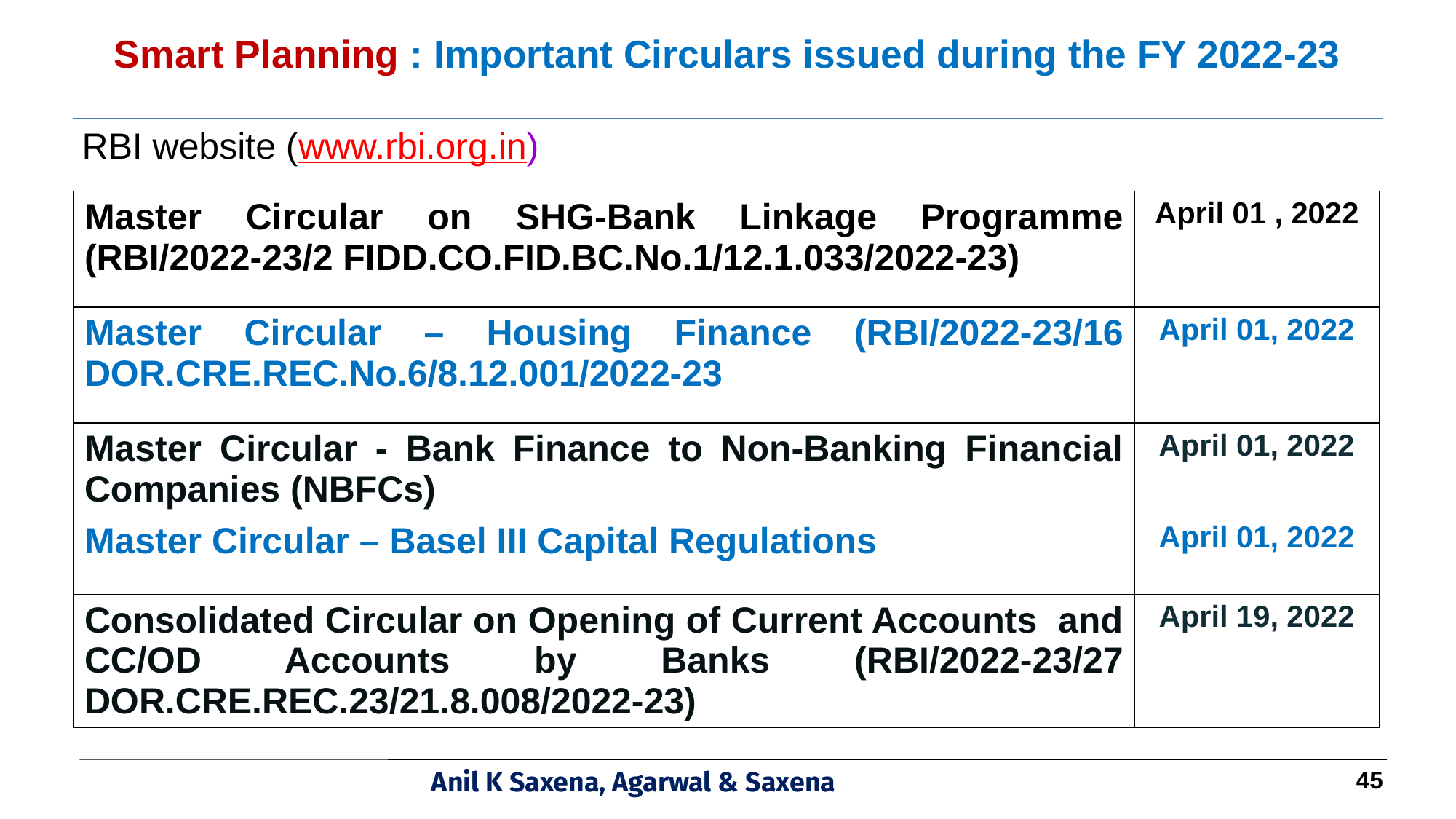

Smart Planning : Important Circulars issued during the FY 2022-23
RBI website (www.rbi.org.in)

| Master Circular on SHG-Bank Linkage Programme (RBI/2022-23/2 FIDD.CO.FID.BC.No.1/12.1.033/2022-23) | April 01 , 2022 |
| --- | --- |
| Master Circular – Housing Finance (RBI/2022-23/16 DOR.CRE.REC.No.6/8.12.001/2022-23 | April 01, 2022 |
| Master Circular - Bank Finance to Non-Banking Financial Companies (NBFCs) | April 01, 2022 |
| Master Circular – Basel III Capital Regulations | April 01, 2022 |
| Consolidated Circular on Opening of Current Accounts and CC/OD Accounts by Banks (RBI/2022-23/27 DOR.CRE.REC.23/21.8.008/2022-23) | April 19, 2022 |
45